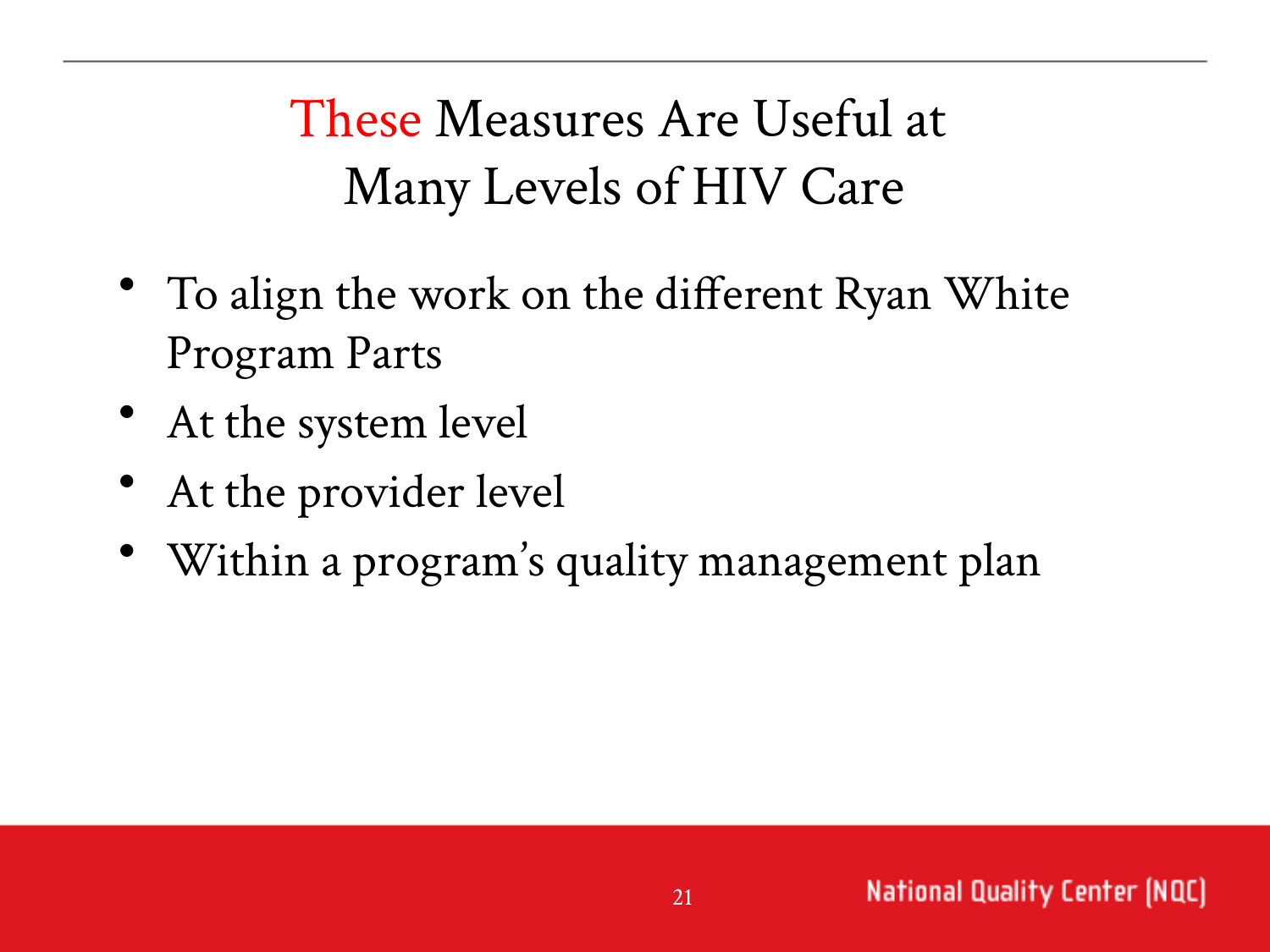

# These Measures Are Useful at Many Levels of HIV Care
To align the work on the different Ryan White Program Parts
At the system level
At the provider level
Within a program’s quality management plan